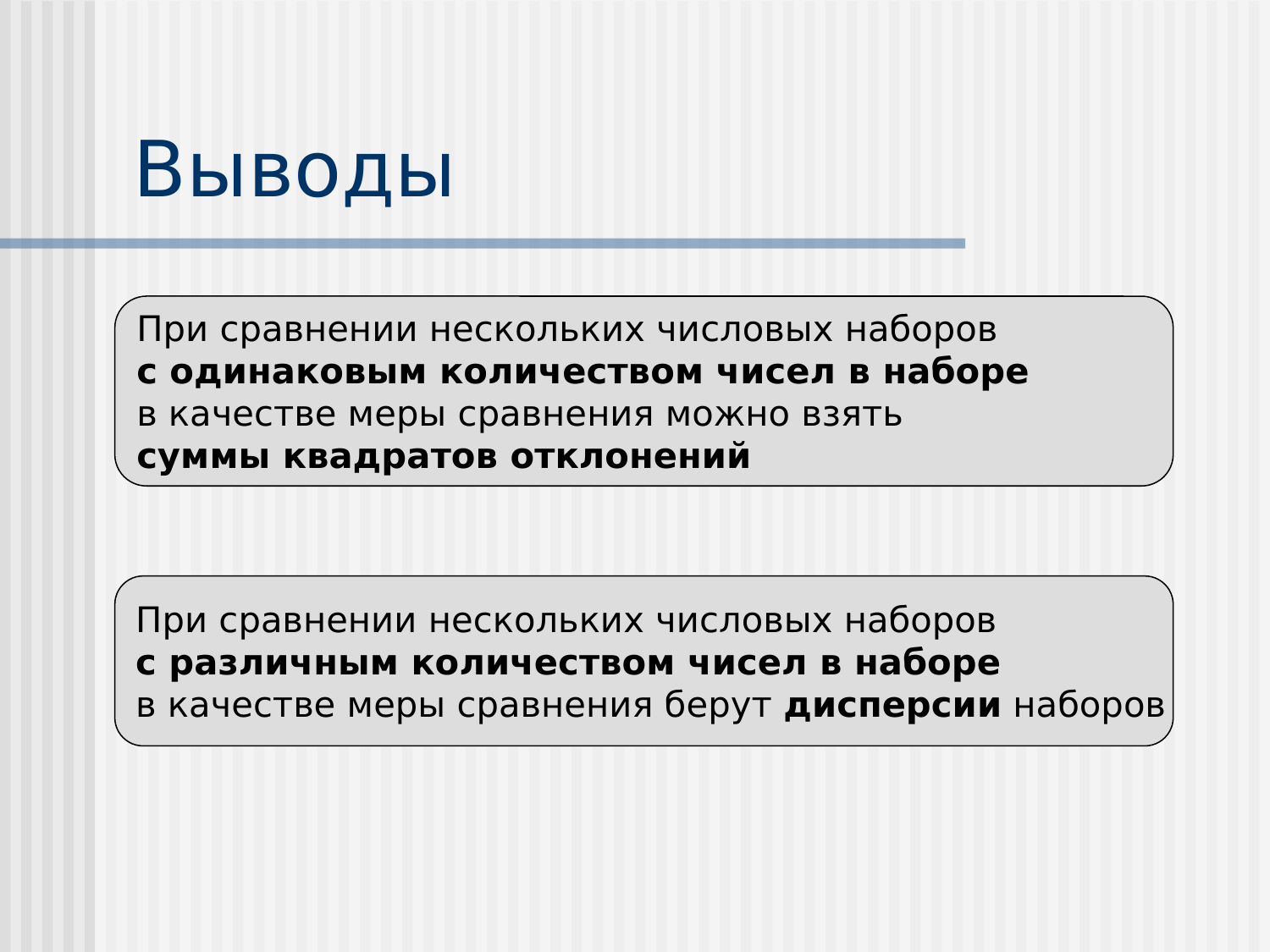

# Выводы
При сравнении нескольких числовых наборов
с одинаковым количеством чисел в наборе
в качестве меры сравнения можно взять
суммы квадратов отклонений
При сравнении нескольких числовых наборов
с различным количеством чисел в наборе
в качестве меры сравнения берут дисперсии наборов